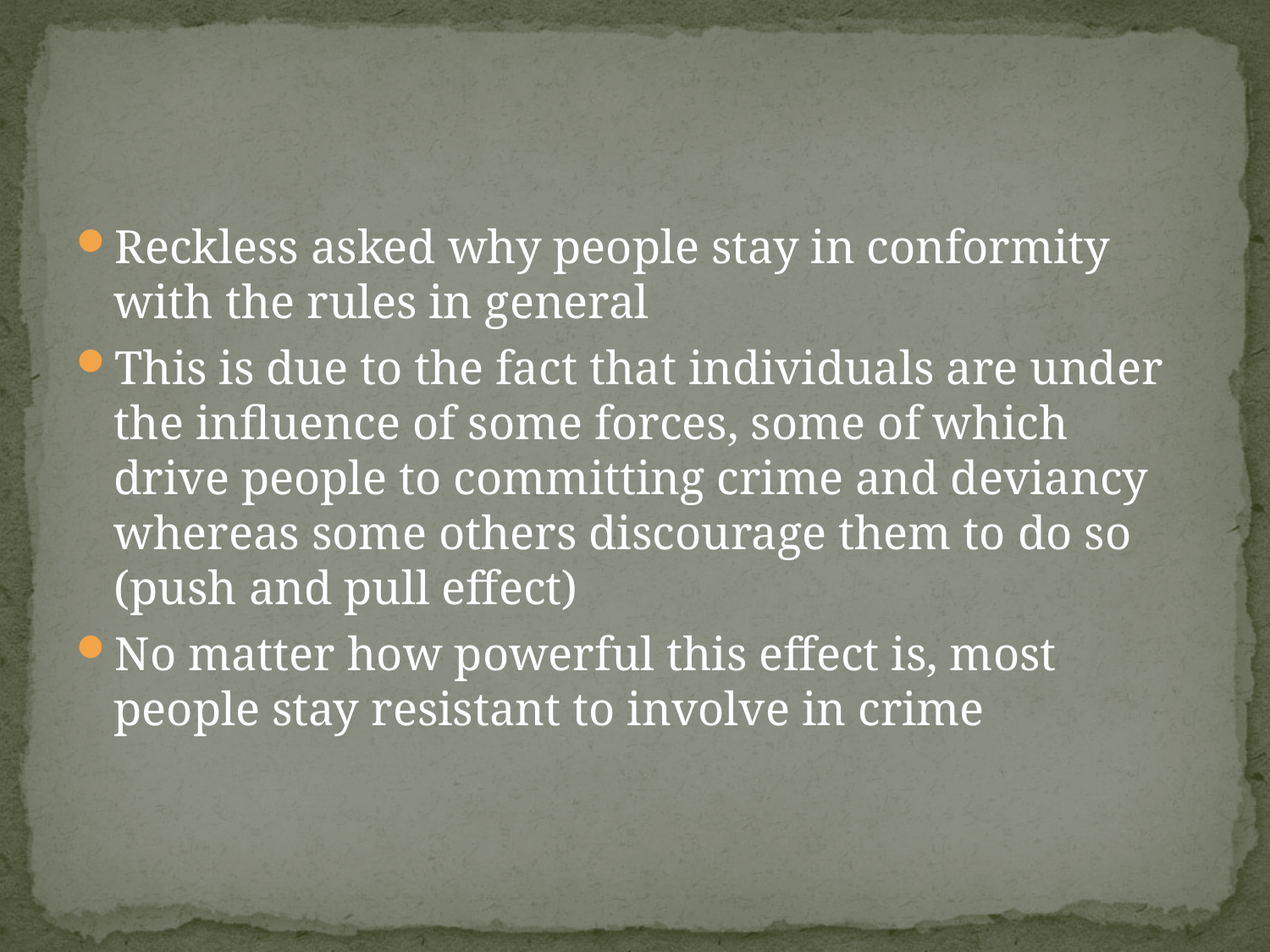

#
Reckless asked why people stay in conformity with the rules in general
This is due to the fact that individuals are under the influence of some forces, some of which drive people to committing crime and deviancy whereas some others discourage them to do so (push and pull effect)
No matter how powerful this effect is, most people stay resistant to involve in crime